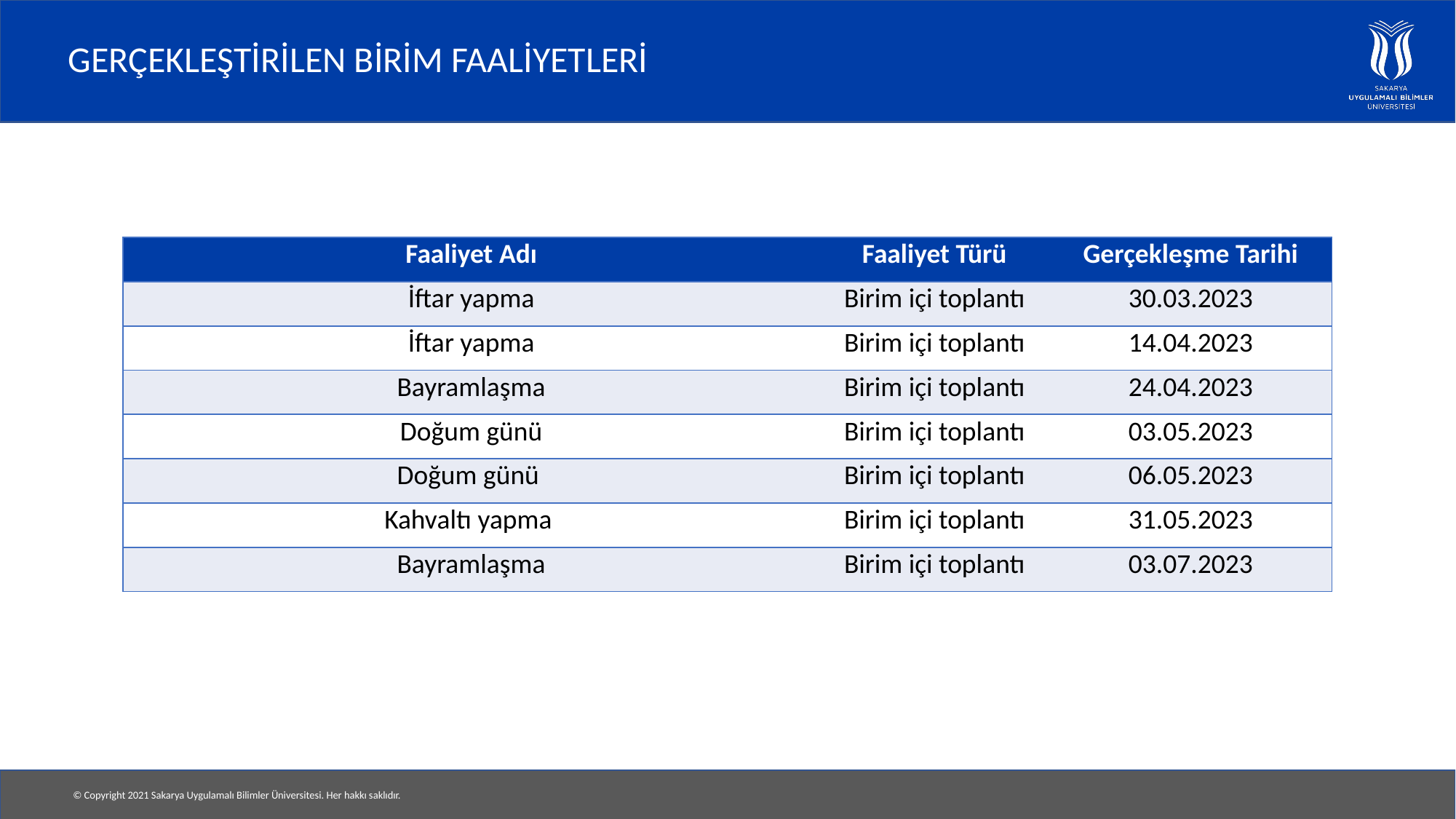

# GERÇEKLEŞTİRİLEN BİRİM FAALİYETLERİ
| Faaliyet Adı | Faaliyet Türü | Gerçekleşme Tarihi |
| --- | --- | --- |
| İftar yapma | Birim içi toplantı | 30.03.2023 |
| İftar yapma | Birim içi toplantı | 14.04.2023 |
| Bayramlaşma | Birim içi toplantı | 24.04.2023 |
| Doğum günü | Birim içi toplantı | 03.05.2023 |
| Doğum günü | Birim içi toplantı | 06.05.2023 |
| Kahvaltı yapma | Birim içi toplantı | 31.05.2023 |
| Bayramlaşma | Birim içi toplantı | 03.07.2023 |